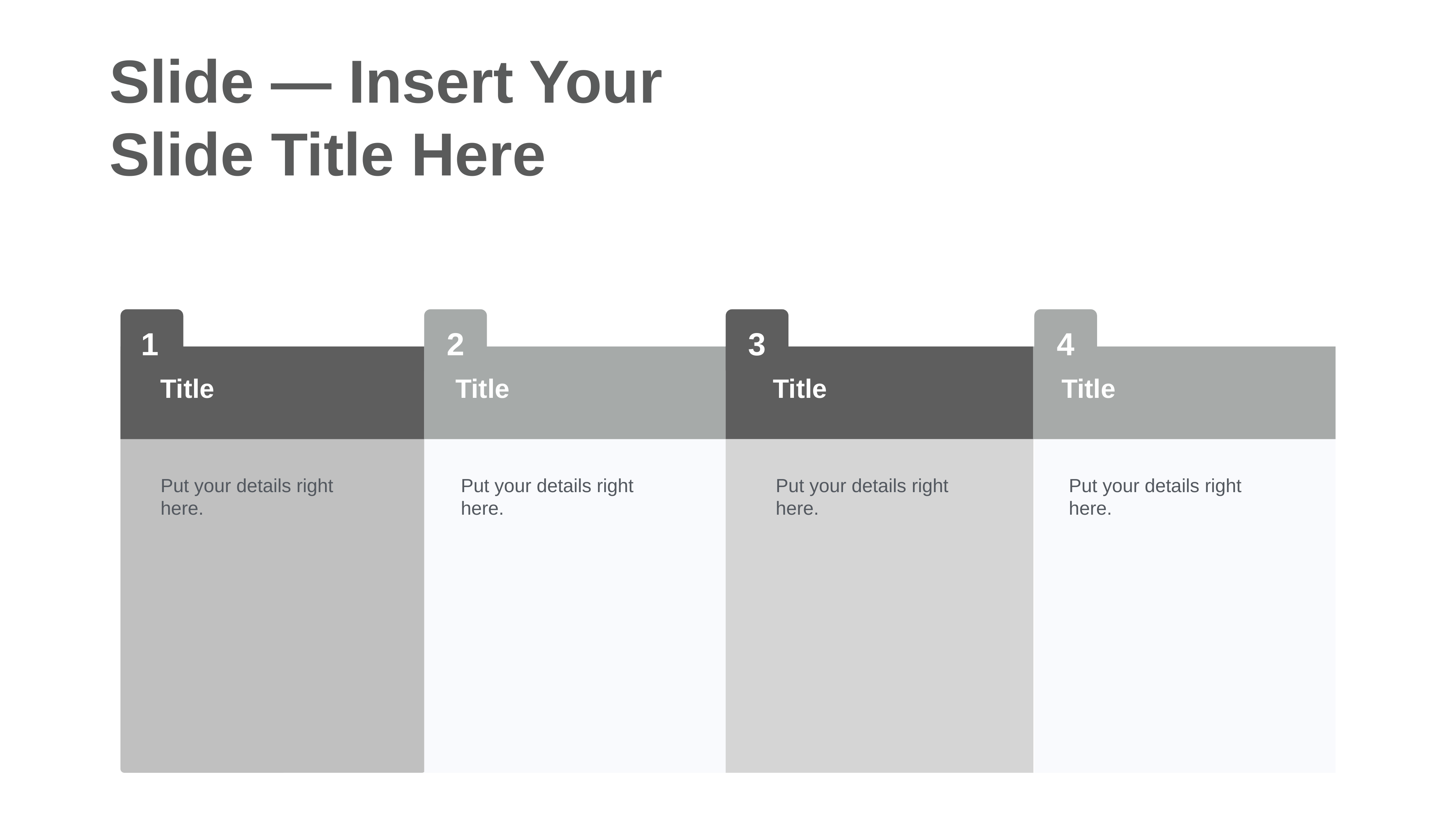

Slide — Insert Your Slide Title Here

3

Title
Put your details right here.

1

Title
Put your details right here.

2

Title
Put your details right here.

4

Title
Put your details right here.